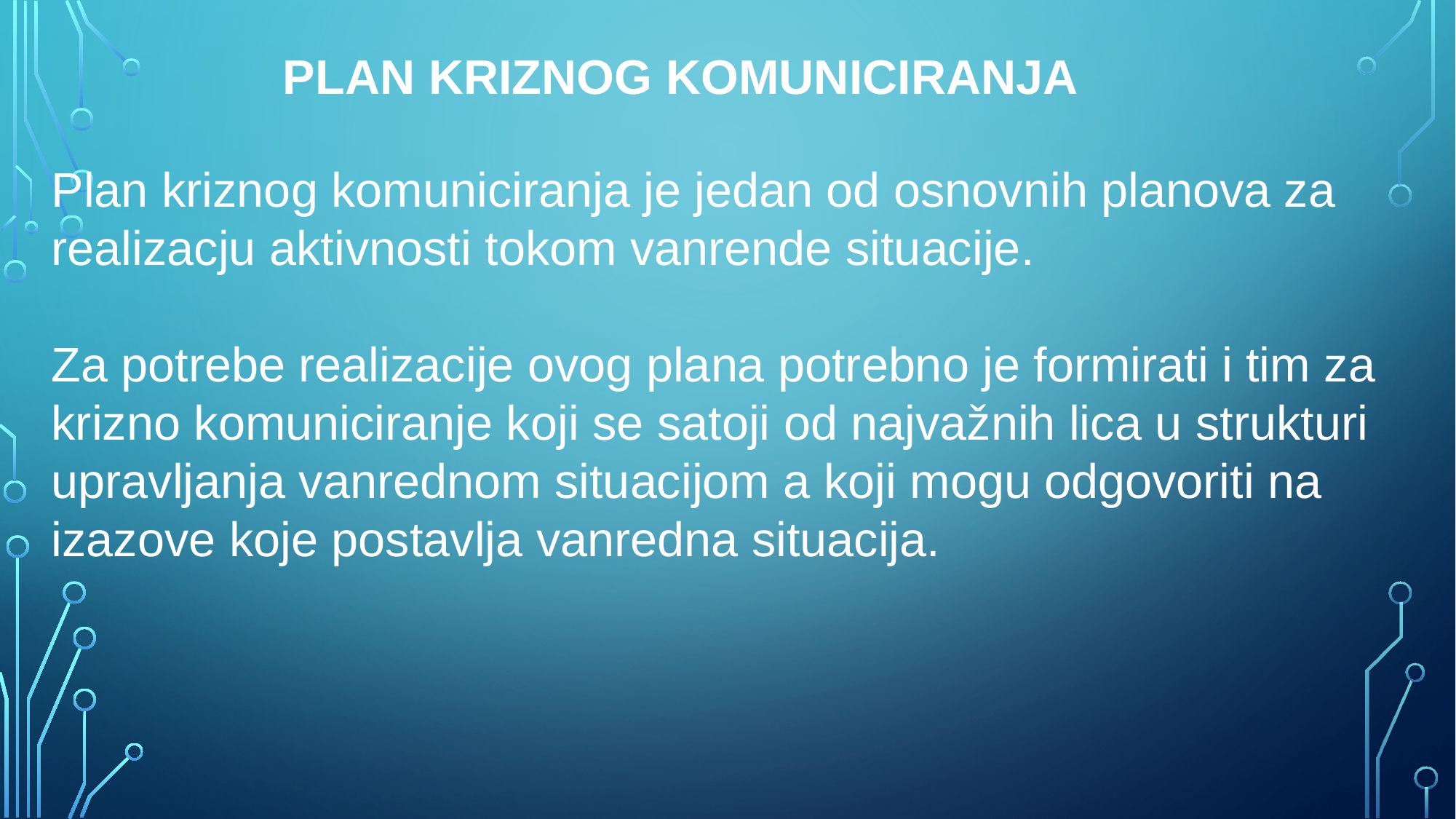

PLAN KRIZNOG KOMUNICIRANJA
Plan kriznog komuniciranja je jedan od osnovnih planova za realizacju aktivnosti tokom vanrende situacije.

Za potrebe realizacije ovog plana potrebno je formirati i tim za krizno komuniciranje koji se satoji od najvažnih lica u strukturi upravljanja vanrednom situacijom a koji mogu odgovoriti na izazove koje postavlja vanredna situacija.